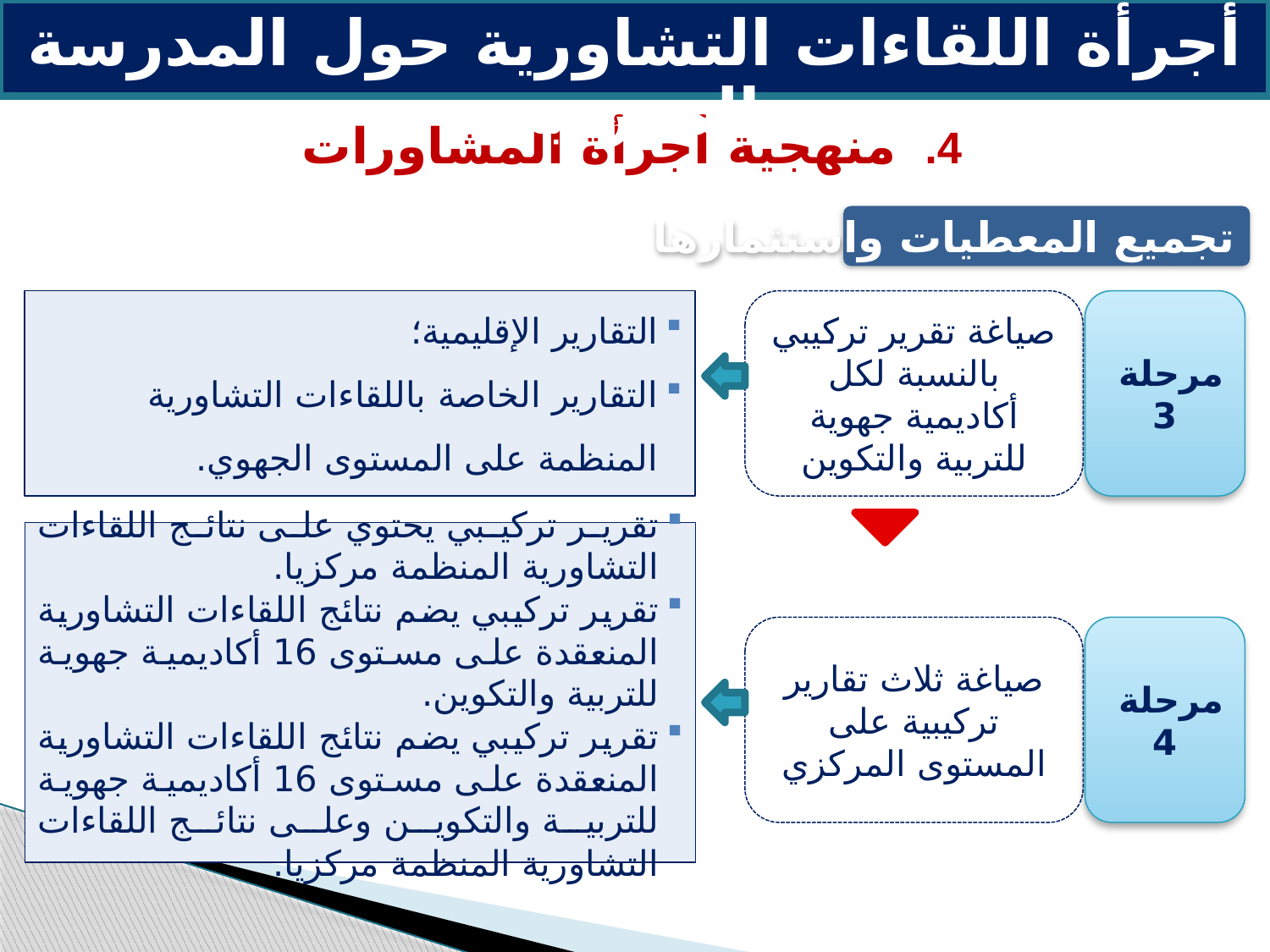

أجرأة اللقاءات التشاورية حول المدرسة المغربية
منهجية أجرأة المشاورات
تجميع المعطيات واستثمارها
التقارير الإقليمية؛
التقارير الخاصة باللقاءات التشاورية المنظمة على المستوى الجهوي.
صياغة تقرير تركيبي بالنسبة لكل أكاديمية جهوية للتربية والتكوين
مرحلة  3

تقرير تركيبي يحتوي على نتائج اللقاءات التشاورية المنظمة مركزيا.
تقرير تركيبي يضم نتائج اللقاءات التشاورية المنعقدة على مستوى 16 أكاديمية جهوية للتربية والتكوين.
تقرير تركيبي يضم نتائج اللقاءات التشاورية المنعقدة على مستوى 16 أكاديمية جهوية للتربية والتكوين وعلى نتائج اللقاءات التشاورية المنظمة مركزيا.
صياغة ثلاث تقارير تركيبية على المستوى المركزي
مرحلة  4